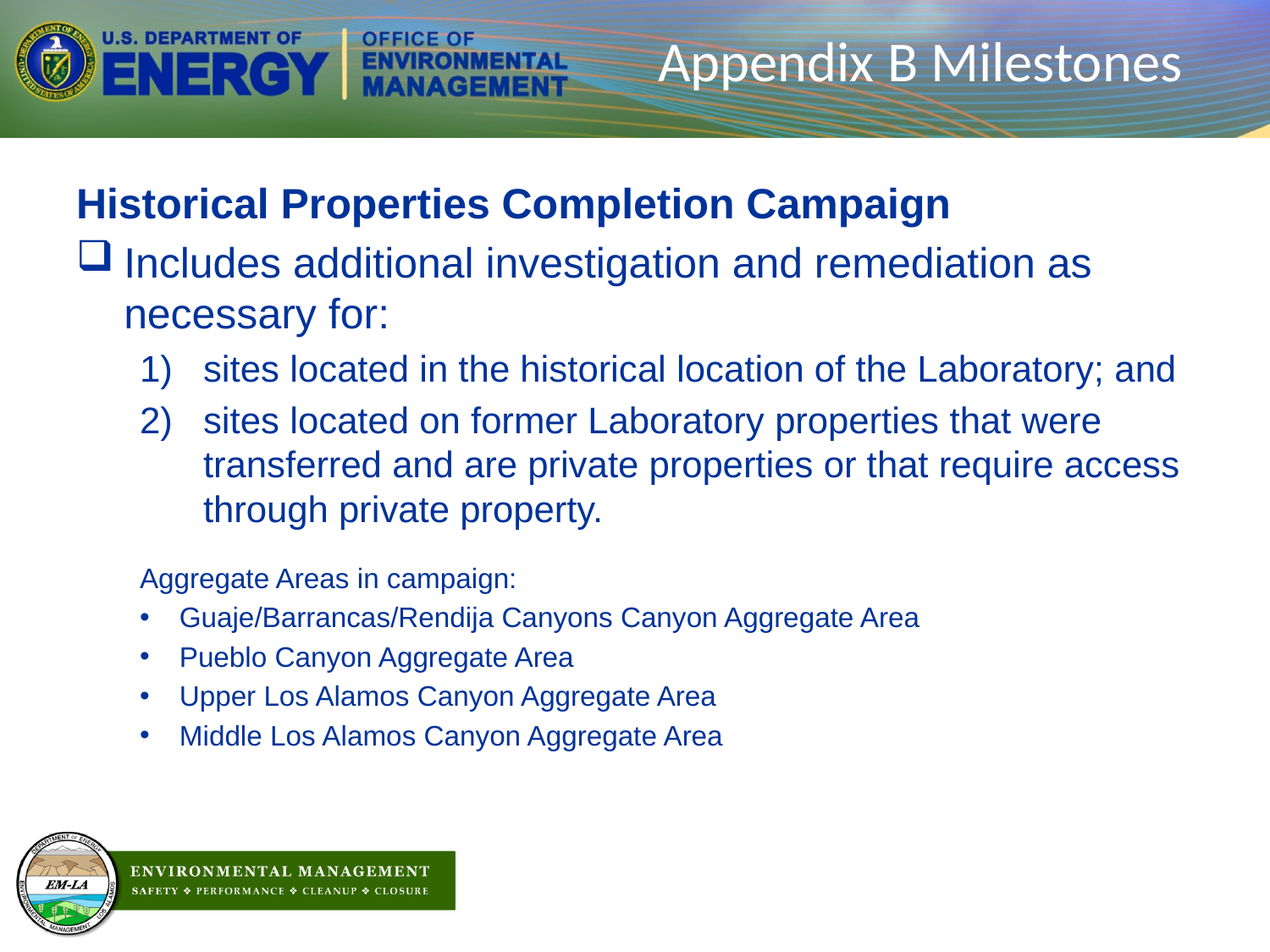

# Appendix B Milestones
Historical Properties Completion Campaign
Includes additional investigation and remediation as necessary for:
sites located in the historical location of the Laboratory; and
sites located on former Laboratory properties that were transferred and are private properties or that require access through private property.

Aggregate Areas in campaign:
Guaje/Barrancas/Rendija Canyons Canyon Aggregate Area
Pueblo Canyon Aggregate Area
Upper Los Alamos Canyon Aggregate Area
Middle Los Alamos Canyon Aggregate Area